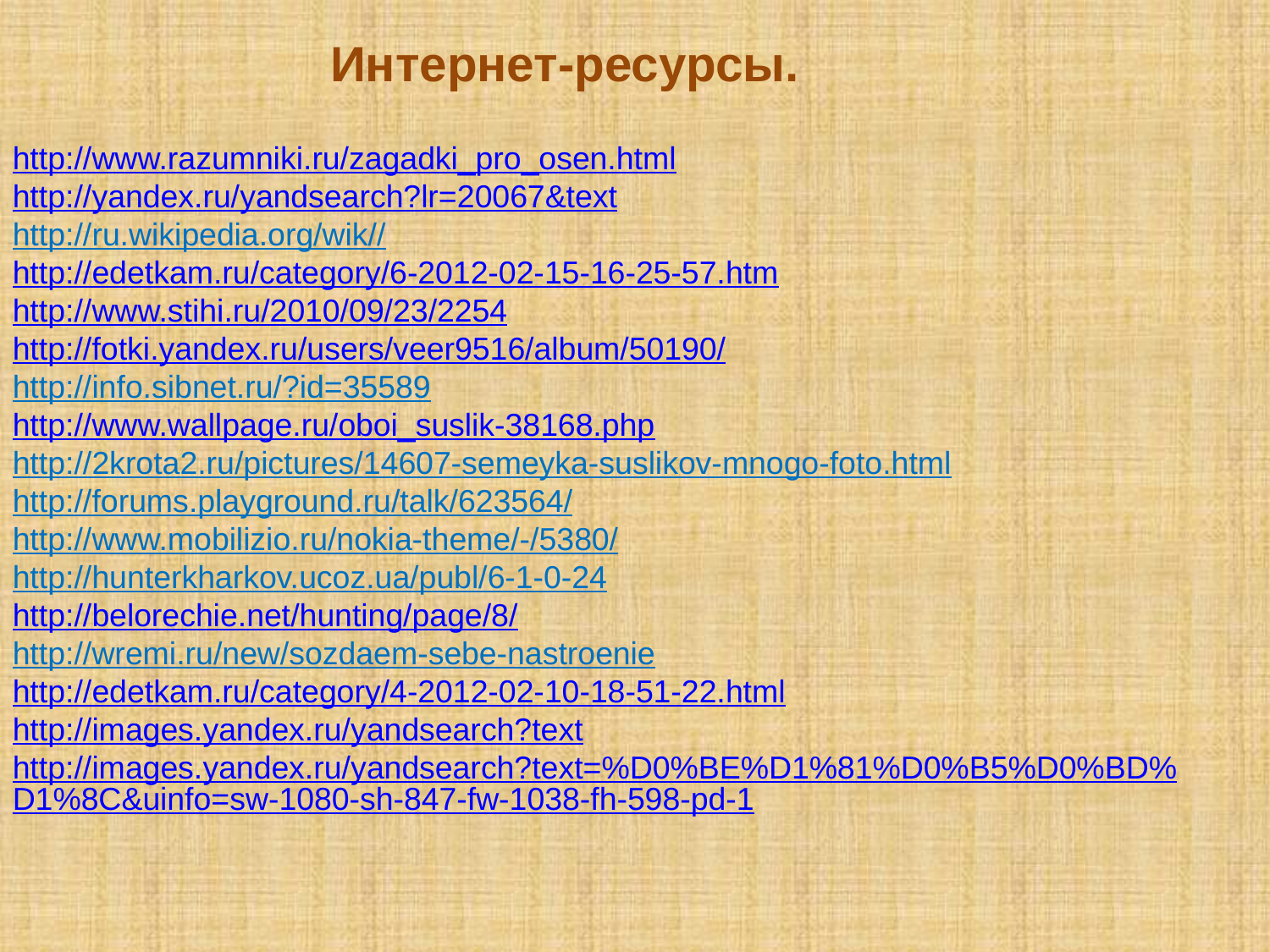

Интернет-ресурсы.
http://www.razumniki.ru/zagadki_pro_osen.html
http://yandex.ru/yandsearch?lr=20067&text
http://ru.wikipedia.org/wik//
http://edetkam.ru/category/6-2012-02-15-16-25-57.htm
http://www.stihi.ru/2010/09/23/2254
http://fotki.yandex.ru/users/veer9516/album/50190/
http://info.sibnet.ru/?id=35589
http://www.wallpage.ru/oboi_suslik-38168.php
http://2krota2.ru/pictures/14607-semeyka-suslikov-mnogo-foto.html
http://forums.playground.ru/talk/623564/
http://www.mobilizio.ru/nokia-theme/-/5380/
http://hunterkharkov.ucoz.ua/publ/6-1-0-24
http://belorechie.net/hunting/page/8/
http://wremi.ru/new/sozdaem-sebe-nastroenie
http://edetkam.ru/category/4-2012-02-10-18-51-22.html
http://images.yandex.ru/yandsearch?text
http://images.yandex.ru/yandsearch?text=%D0%BE%D1%81%D0%B5%D0%BD%D1%8C&uinfo=sw-1080-sh-847-fw-1038-fh-598-pd-1